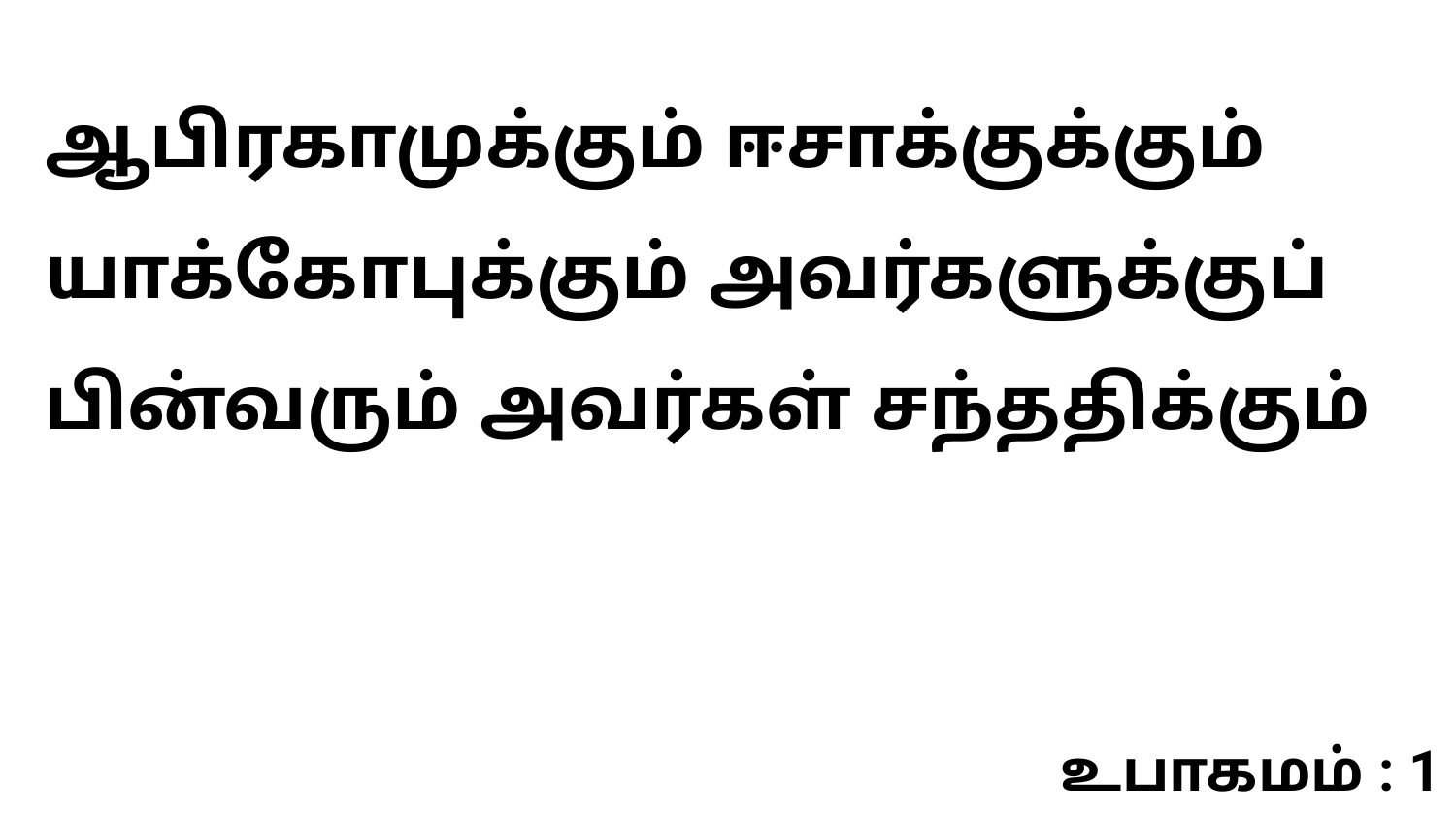

ஆபிரகாமுக்கும் ஈசாக்குக்கும் யாக்கோபுக்கும் அவர்களுக்குப் பின்வரும் அவர்கள் சந்ததிக்கும்
உபாகமம் : 1